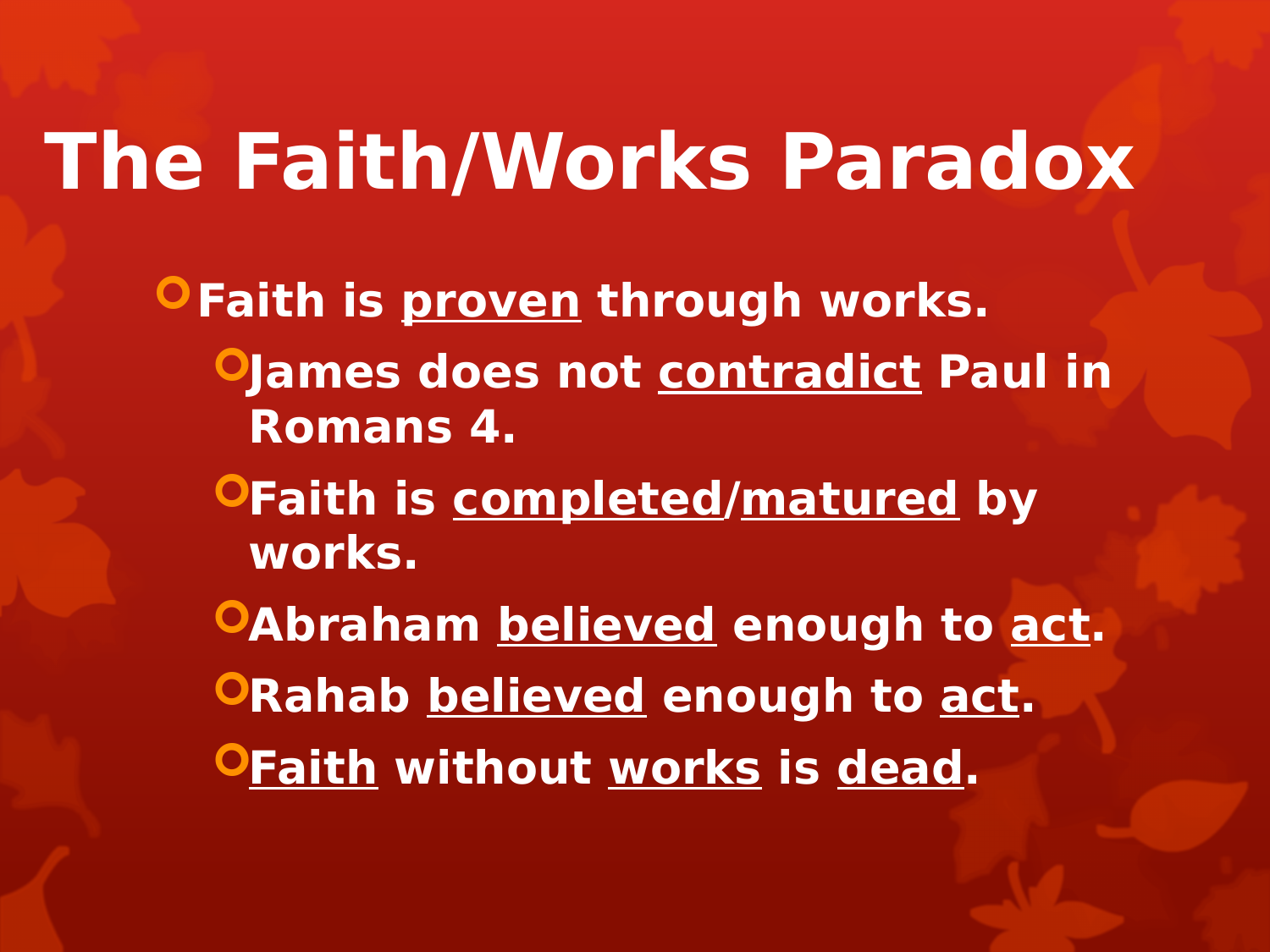

# The Faith/Works Paradox
Faith is proven through works.
James does not contradict Paul in Romans 4.
Faith is completed/matured by works.
Abraham believed enough to act.
Rahab believed enough to act.
Faith without works is dead.